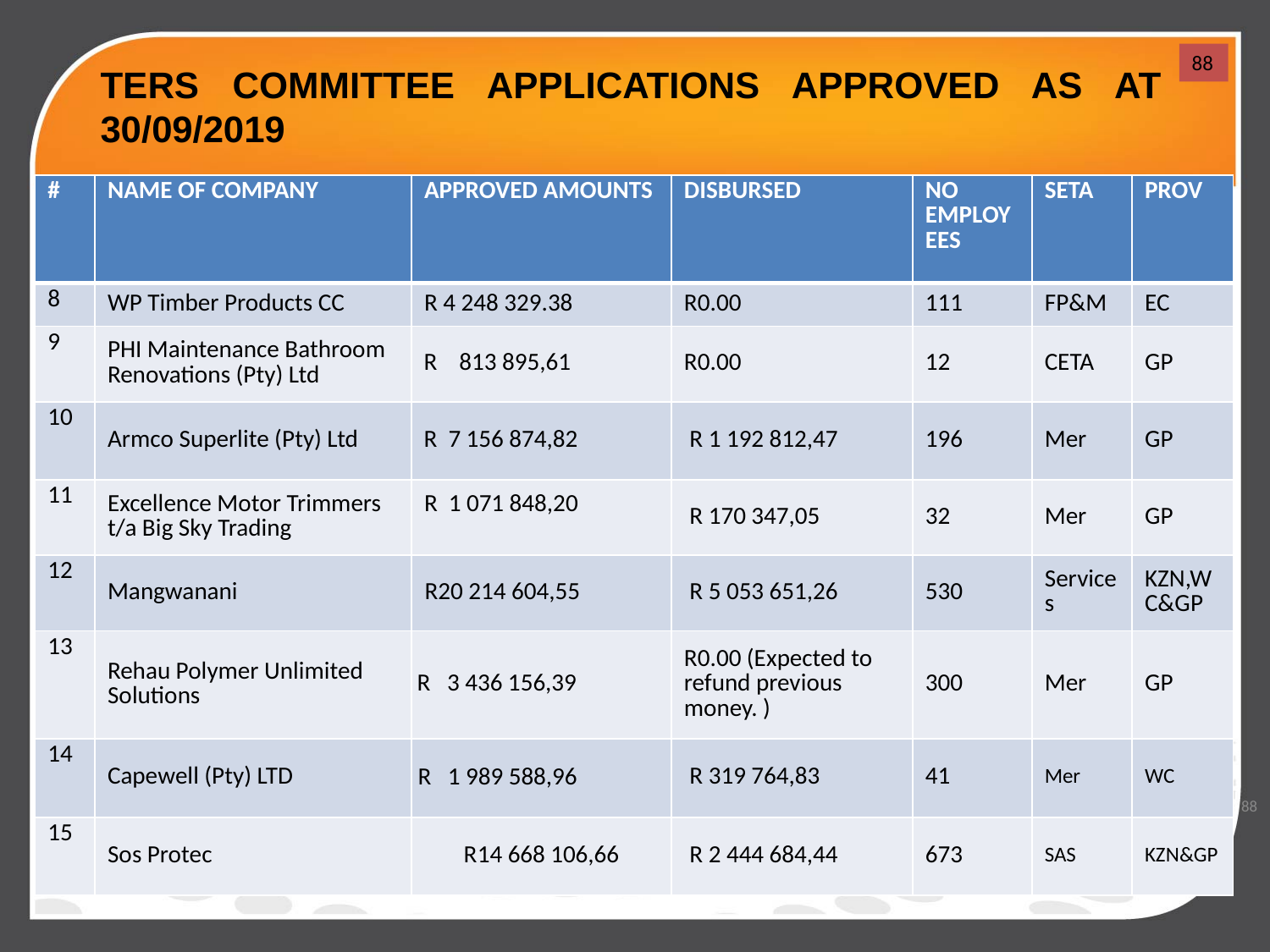

88
# TERS COMMITTEE APPLICATIONS APPROVED AS AT 30/09/2019
| # | NAME OF COMPANY | APPROVED AMOUNTS | DISBURSED | NO EMPLOYEES | SETA | PROV |
| --- | --- | --- | --- | --- | --- | --- |
| 8 | WP Timber Products CC | R 4 248 329.38 | R0.00 | 111 | FP&M | EC |
| 9 | PHI Maintenance Bathroom Renovations (Pty) Ltd | R 813 895,61 | R0.00 | 12 | CETA | GP |
| 10 | Armco Superlite (Pty) Ltd | R 7 156 874,82 | R 1 192 812,47 | 196 | Mer | GP |
| 11 | Excellence Motor Trimmers t/a Big Sky Trading | R 1 071 848,20 | R 170 347,05 | 32 | Mer | GP |
| 12 | Mangwanani | R20 214 604,55 | R 5 053 651,26 | 530 | Services | KZN,WC&GP |
| 13 | Rehau Polymer Unlimited Solutions | R 3 436 156,39 | R0.00 (Expected to refund previous money. ) | 300 | Mer | GP |
| 14 | Capewell (Pty) LTD | R 1 989 588,96 | R 319 764,83 | 41 | Mer | WC |
| 15 | Sos Protec | R14 668 106,66 | R 2 444 684,44 | 673 | SAS | KZN&GP |
88